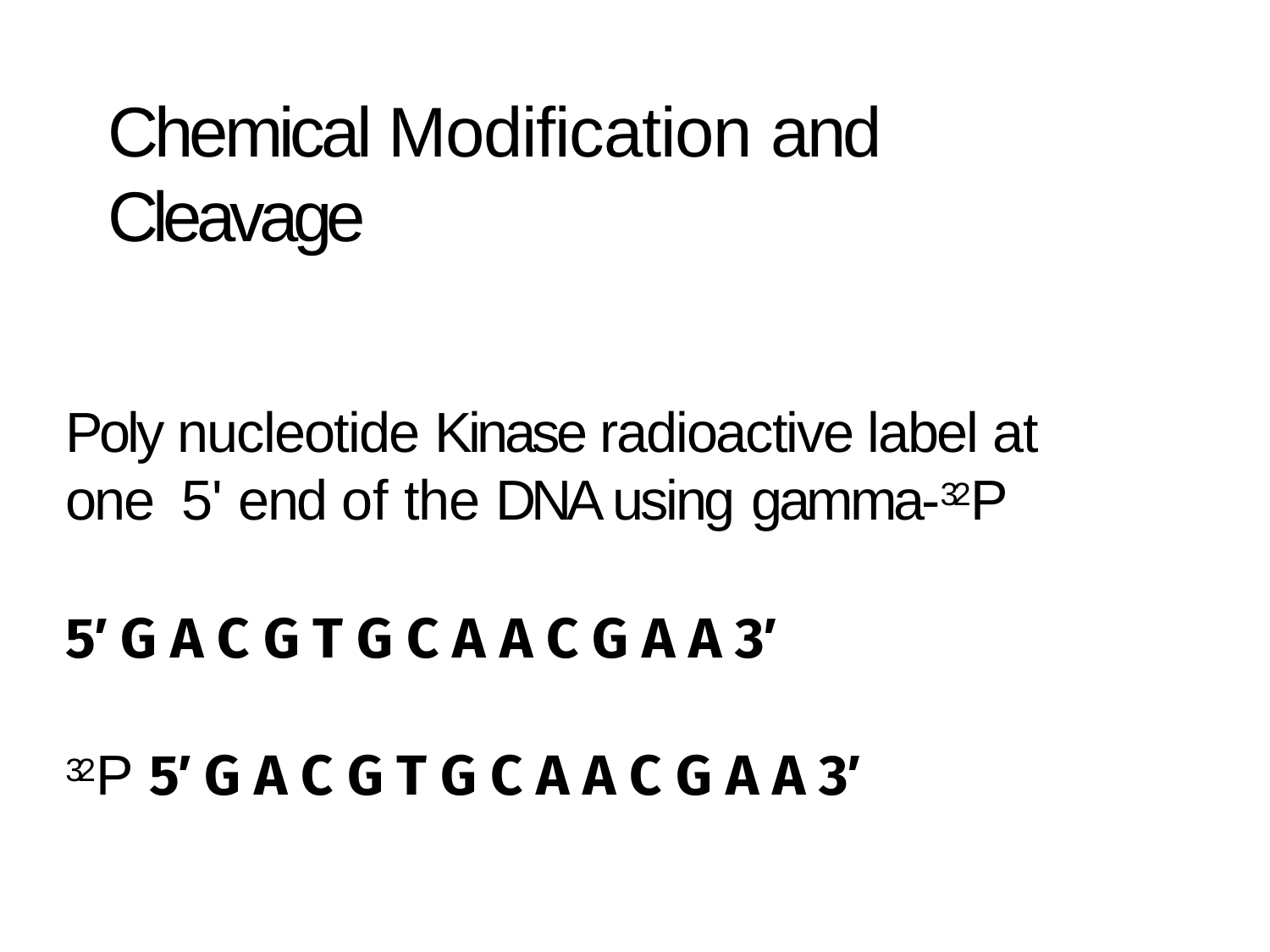

# Chemical Modification and Cleavage
Poly nucleotide Kinase radioactive label at one  5' end of the DNA using gamma-32P

5′ G A C G T G C A A C G A A 3′

32P 5′ G A C G T G C A A C G A A 3′